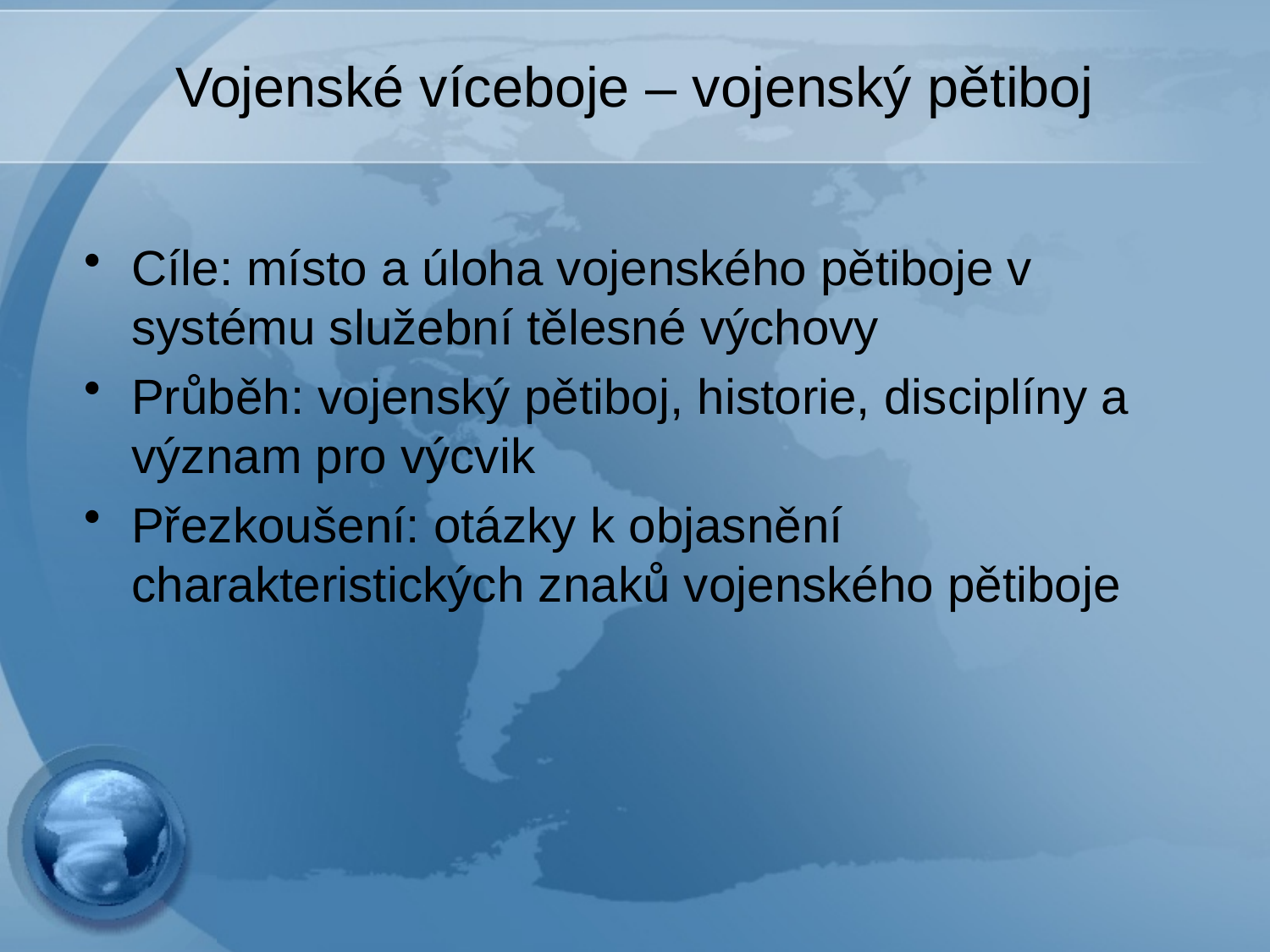

# Vojenské víceboje – vojenský pětiboj
Cíle: místo a úloha vojenského pětiboje v systému služební tělesné výchovy
Průběh: vojenský pětiboj, historie, disciplíny a význam pro výcvik
Přezkoušení: otázky k objasnění charakteristických znaků vojenského pětiboje